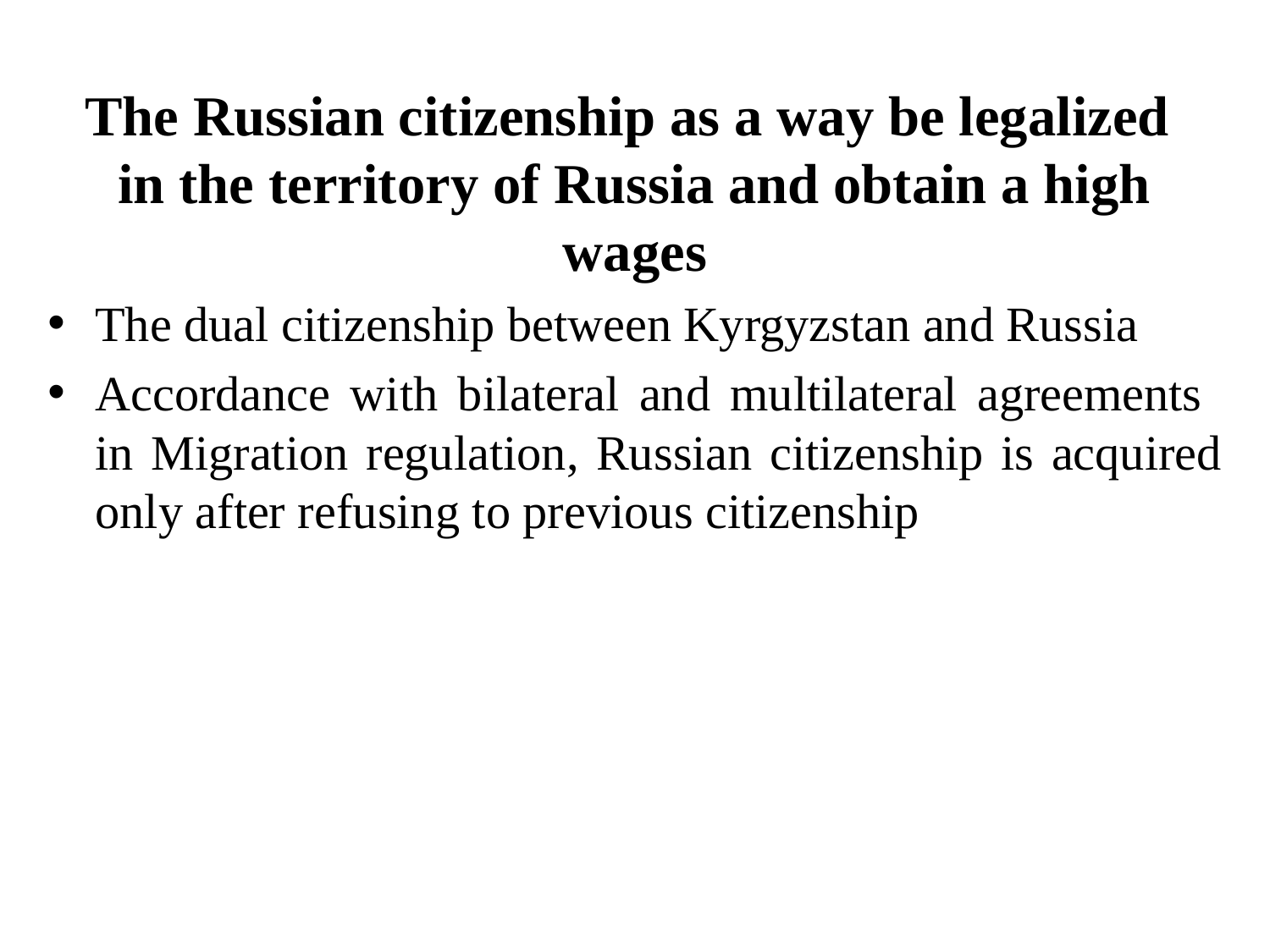

# The Russian citizenship as a way be legalized  in the territory of Russia and obtain a high wages
The dual citizenship between Kyrgyzstan and Russia
Accordance with bilateral and multilateral agreements  in Migration regulation, Russian citizenship is acquired only after refusing to previous citizenship